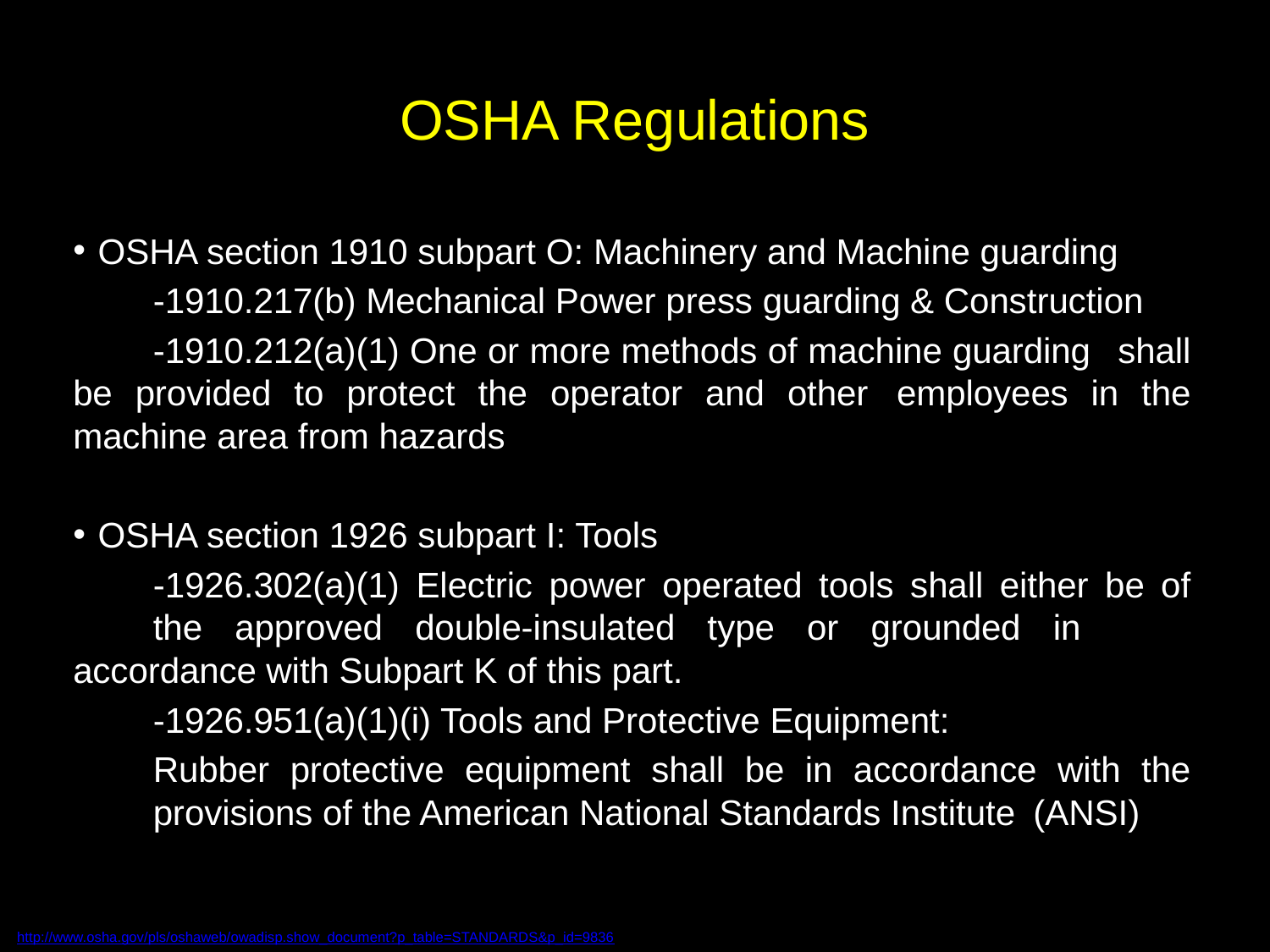

# OSHA Regulations
OSHA section 1910 subpart O: Machinery and Machine guarding
	-1910.217(b) Mechanical Power press guarding & Construction
	-1910.212(a)(1) One or more methods of machine guarding 		shall be provided to protect the operator and other 			employees in the machine area from hazards

OSHA section 1926 subpart I: Tools
	-1926.302(a)(1) Electric power operated tools shall either be of 		the approved double-insulated type or grounded in 			accordance with Subpart K of this part.
	-1926.951(a)(1)(i) Tools and Protective Equipment:
		Rubber protective equipment shall be in accordance with the 		provisions of the American National Standards Institute 		(ANSI)

http://www.osha.gov/pls/oshaweb/owadisp.show_document?p_table=STANDARDS&p_id=9836